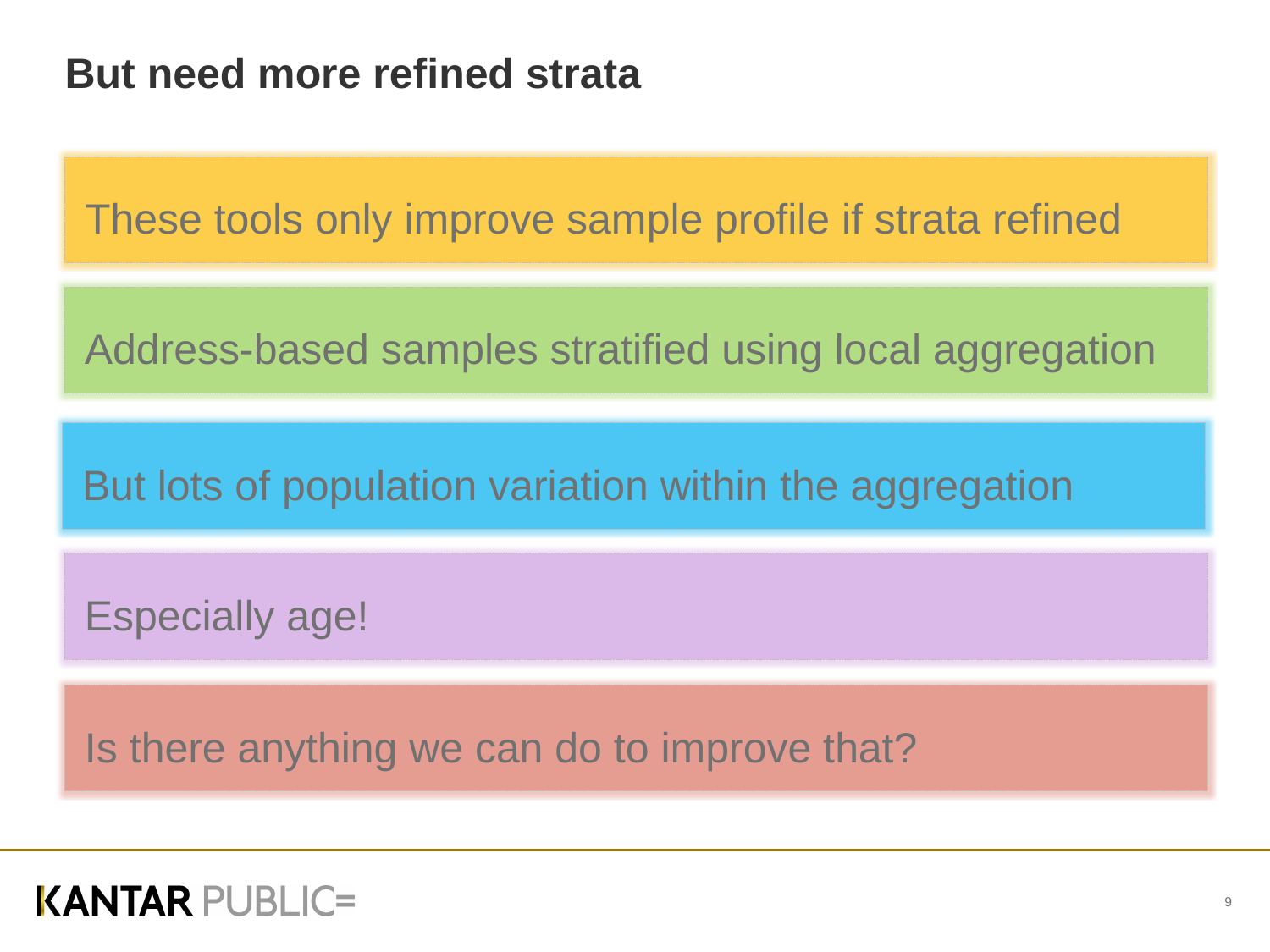

But need more refined strata
These tools only improve sample profile if strata refined
Address-based samples stratified using local aggregation
But lots of population variation within the aggregation
Especially age!
Is there anything we can do to improve that?
9